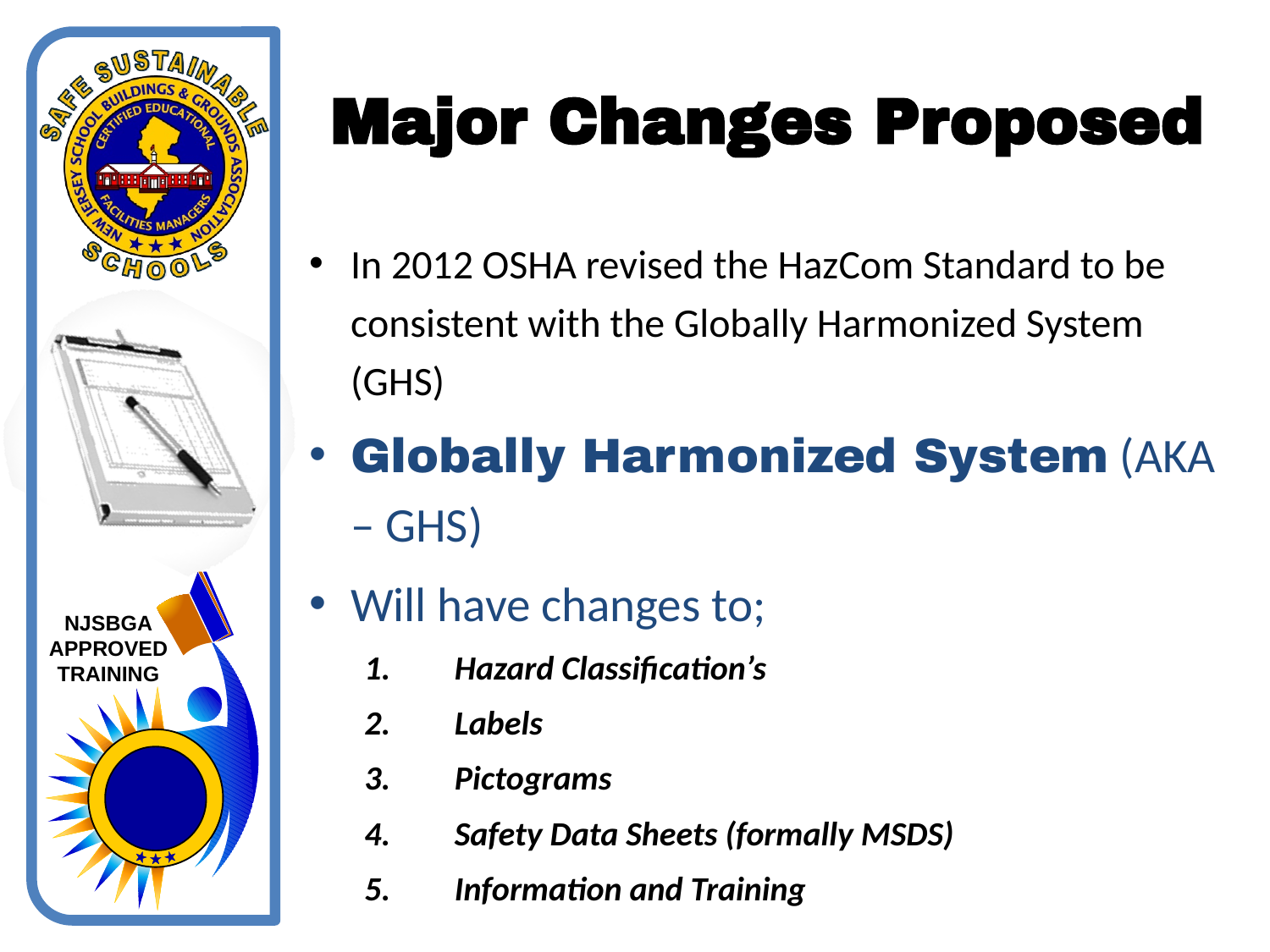

# Major Changes Proposed
In 2012 OSHA revised the HazCom Standard to be consistent with the Globally Harmonized System (GHS)
Globally Harmonized System (AKA – GHS)
Will have changes to;
Hazard Classification’s
Labels
Pictograms
Safety Data Sheets (formally MSDS)
Information and Training